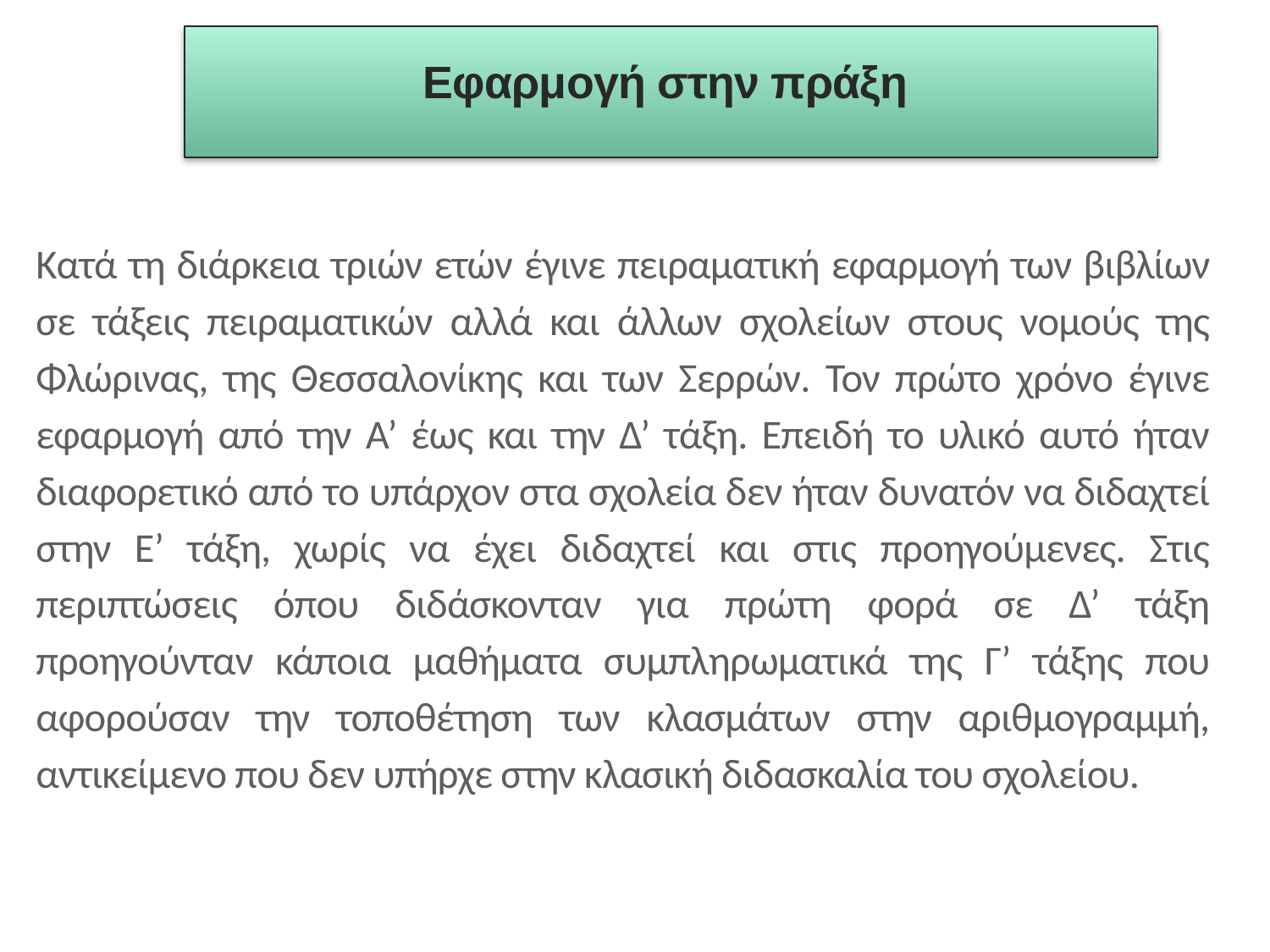

Εφαρμογή στην πράξη

Κατά τη διάρκεια τριών ετών έγινε πειραματική εφαρμογή των βιβλίων σε τάξεις πειραματικών αλλά και άλλων σχολείων στους νομούς της Φλώρινας, της Θεσσαλονίκης και των Σερρών. Τον πρώτο χρόνο έγινε εφαρμογή από την Α’ έως και την Δ’ τάξη. Επειδή το υλικό αυτό ήταν διαφορετικό από το υπάρχον στα σχολεία δεν ήταν δυνατόν να διδαχτεί στην Ε’ τάξη, χωρίς να έχει διδαχτεί και στις προηγούμενες. Στις περιπτώσεις όπου διδάσκονταν για πρώτη φορά σε Δ’ τάξη προηγούνταν κάποια μαθήματα συμπληρωματικά της Γ’ τάξης που αφορούσαν την τοποθέτηση των κλασμάτων στην αριθμογραμμή, αντικείμενο που δεν υπήρχε στην κλασική διδασκαλία του σχολείου.